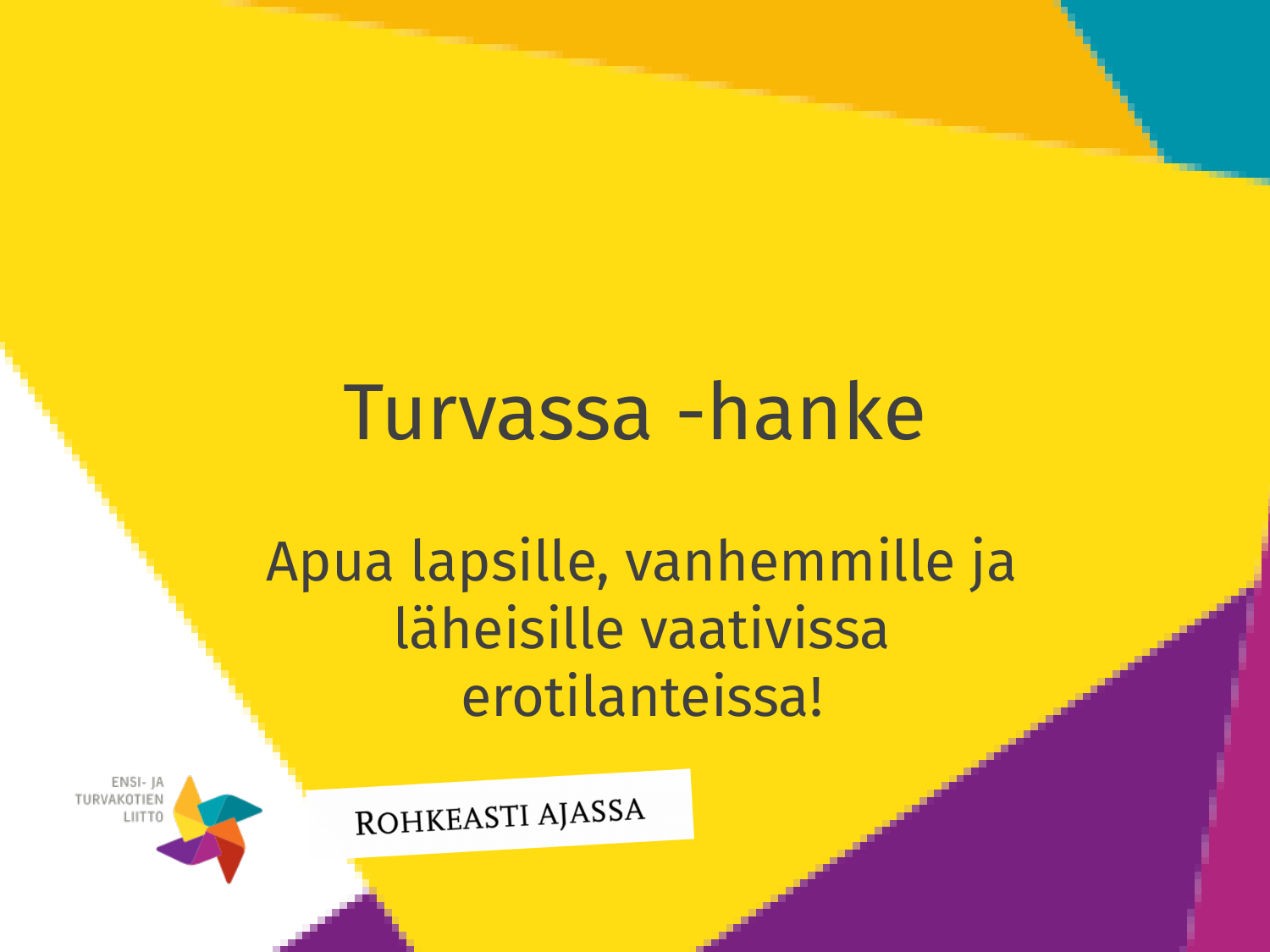

# Turvassa -hanke
Apua lapsille, vanhemmille ja läheisille vaativissa erotilanteissa!